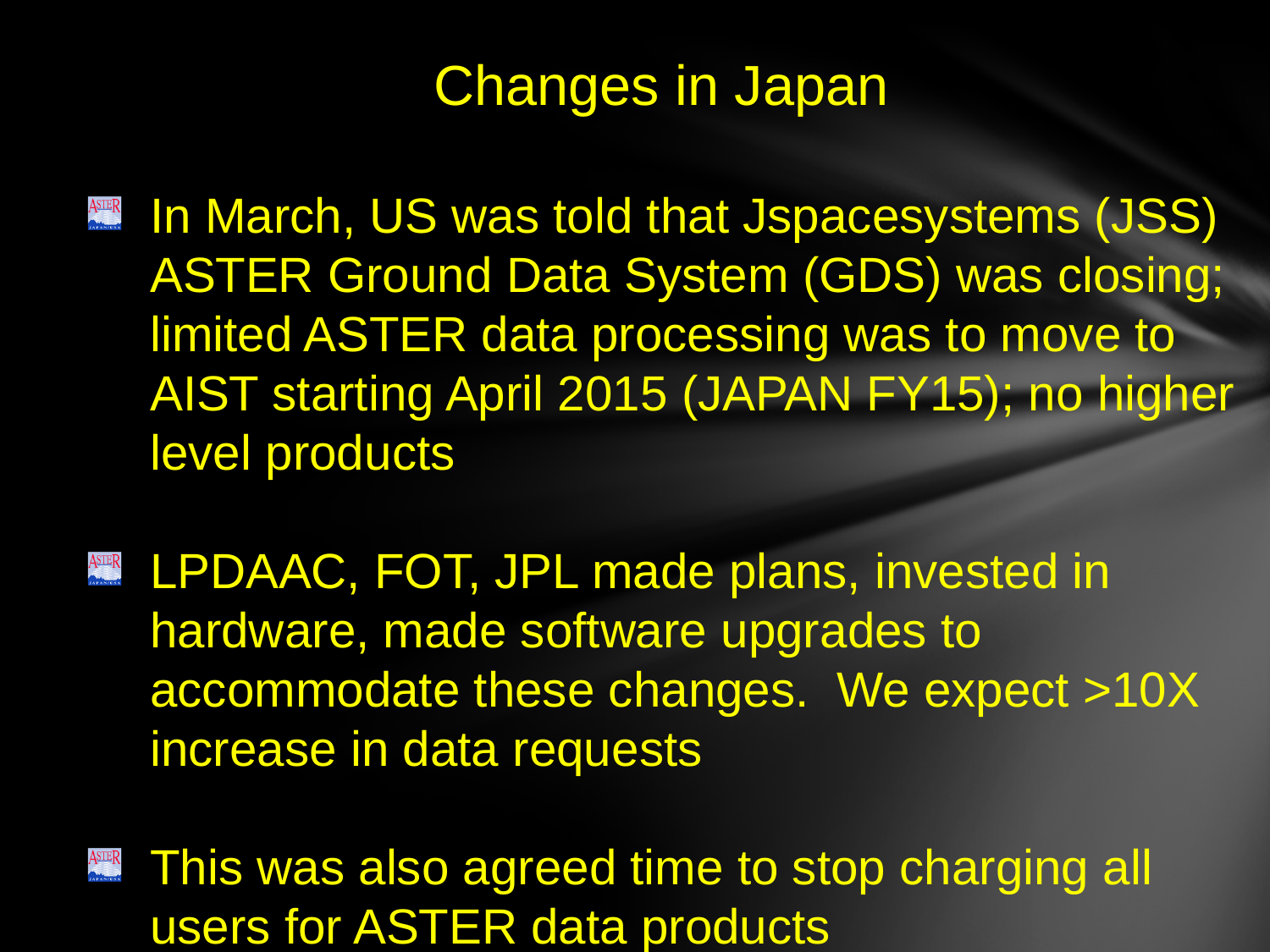

Changes in Japan

In March, US was told that Jspacesystems (JSS) ASTER Ground Data System (GDS) was closing; limited ASTER data processing was to move to AIST starting April 2015 (JAPAN FY15); no higher level products

LPDAAC, FOT, JPL made plans, invested in hardware, made software upgrades to accommodate these changes.  We expect >10X increase in data requests

This was also agreed time to stop charging all users for ASTER data products